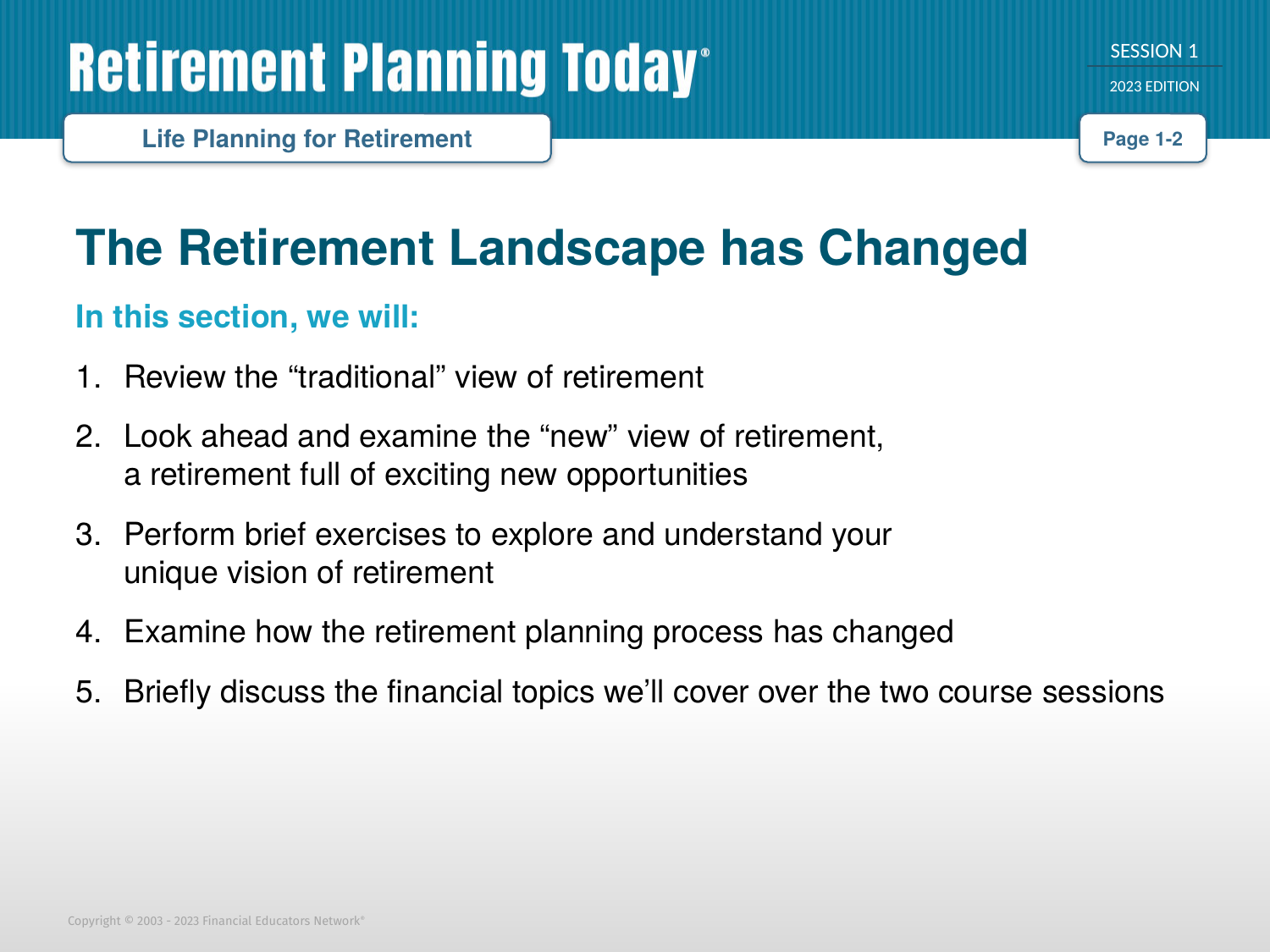

Life Planning for Retirement
Page 1-2
The Retirement Landscape has Changed
In this section, we will:
Review the “traditional” view of retirement
Look ahead and examine the “new” view of retirement,
a retirement full of exciting new opportunities
Perform brief exercises to explore and understand your
unique vision of retirement
Examine how the retirement planning process has changed
Briefly discuss the financial topics we’ll cover over the two course sessions